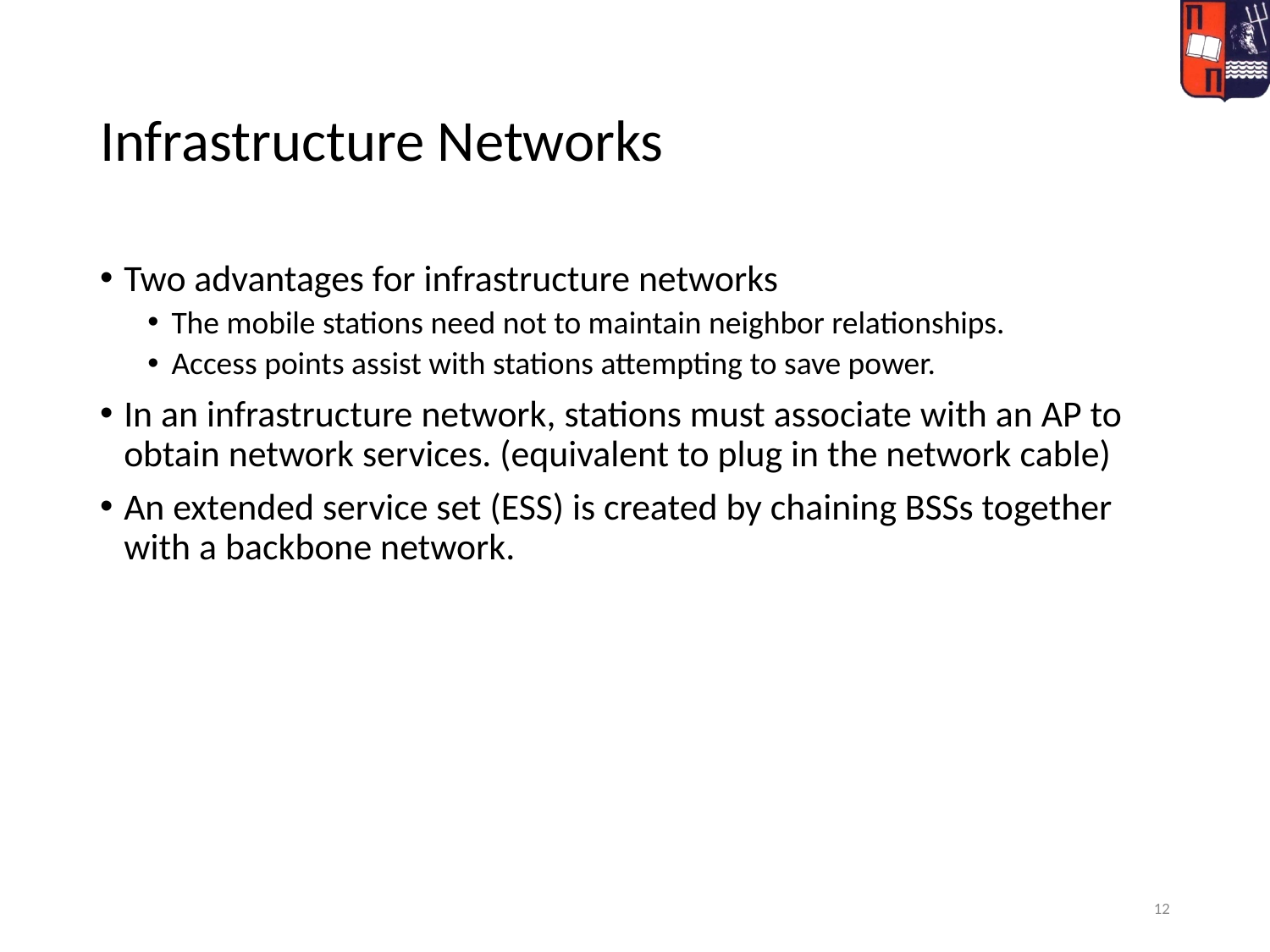

# Infrastructure Networks
Two advantages for infrastructure networks
The mobile stations need not to maintain neighbor relationships.
Access points assist with stations attempting to save power.
In an infrastructure network, stations must associate with an AP to obtain network services. (equivalent to plug in the network cable)
An extended service set (ESS) is created by chaining BSSs together with a backbone network.
12